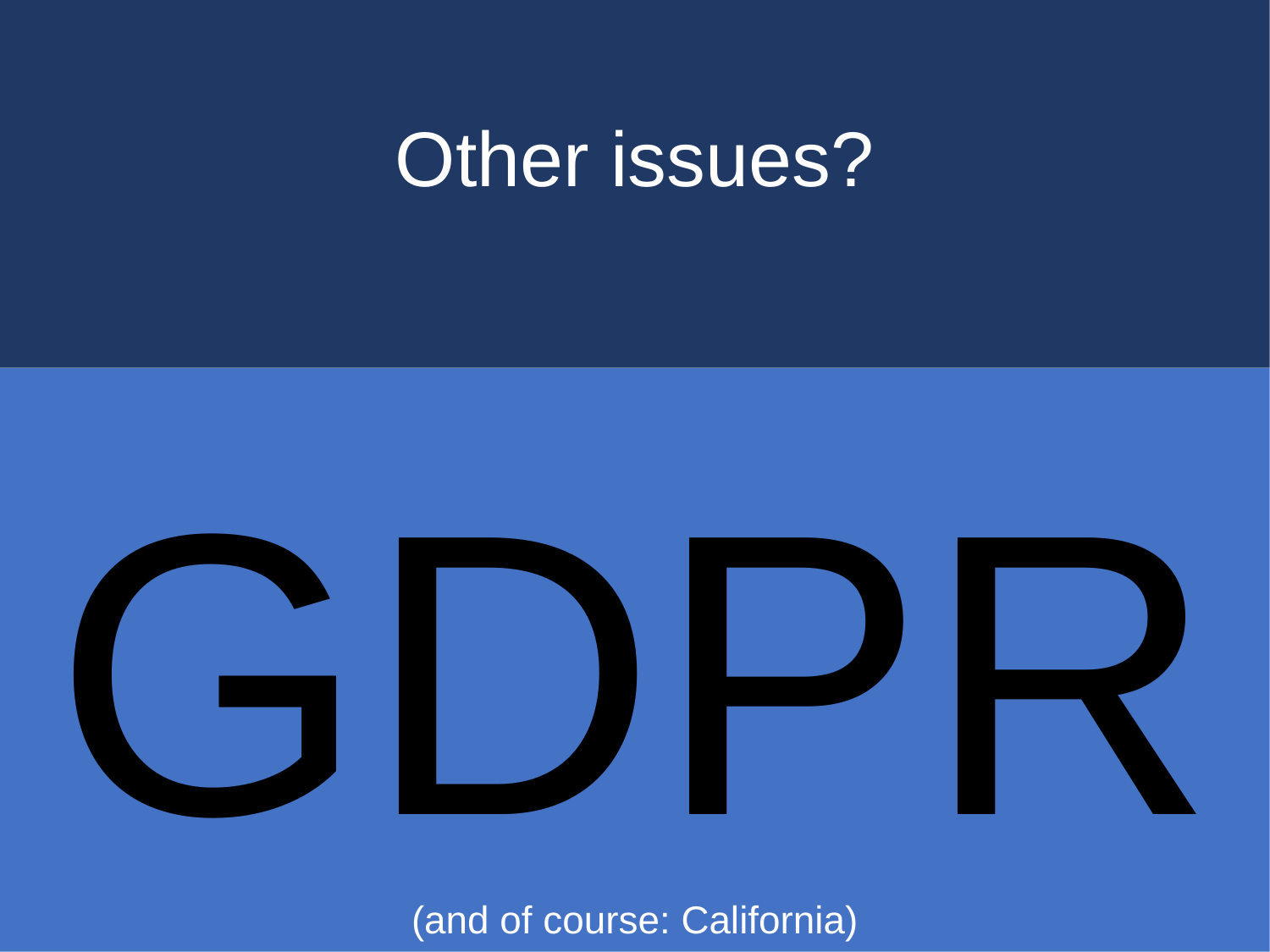

Other issues?

GDPR
(and of course: California)